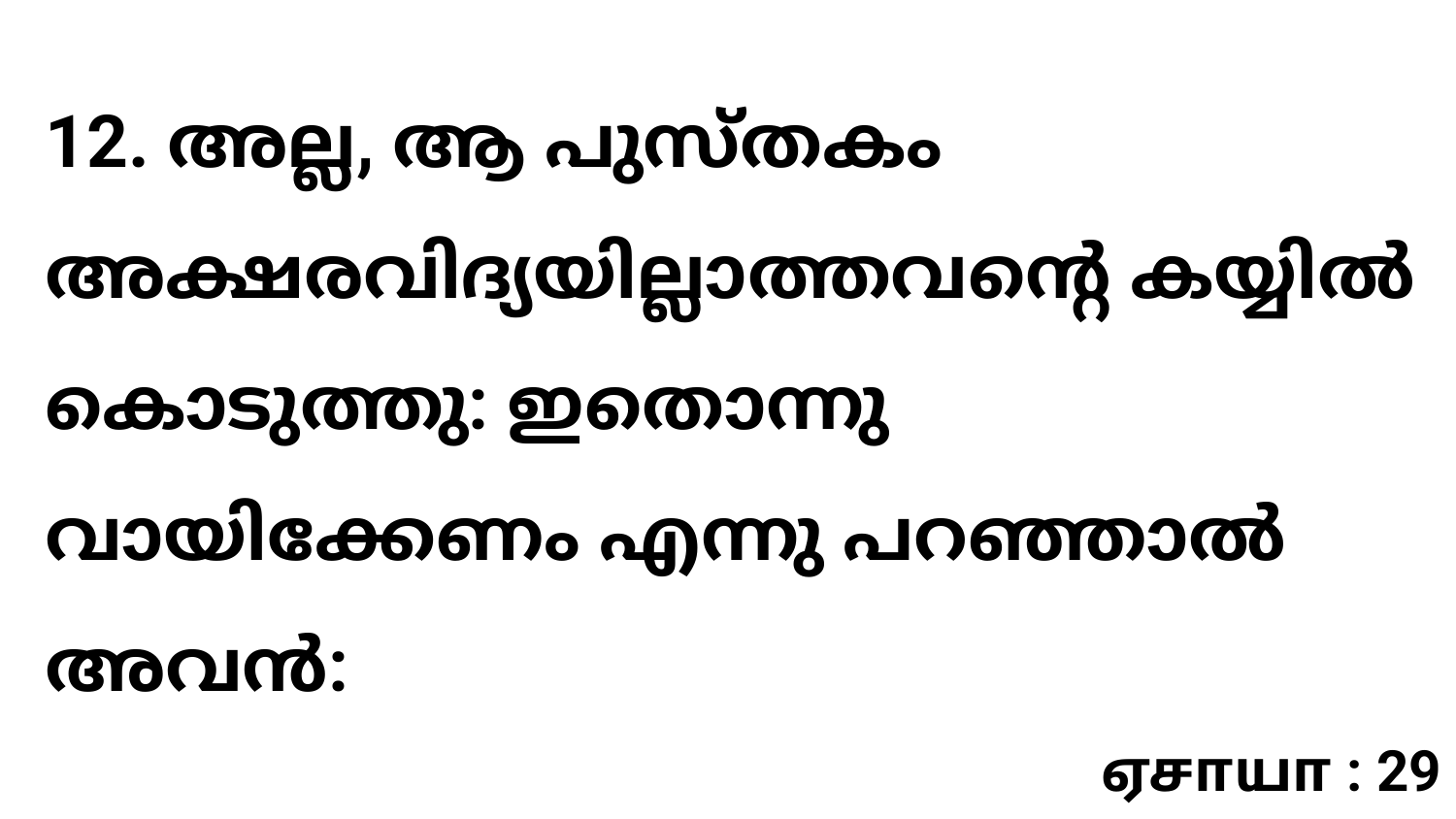

12. അല്ല, ആ പുസ്തകം അക്ഷരവിദ്യയില്ലാത്തവന്റെ കയ്യിൽ കൊടുത്തു: ഇതൊന്നു വായിക്കേണം എന്നു പറഞ്ഞാൽ അവൻ:
ஏசாயா : 29